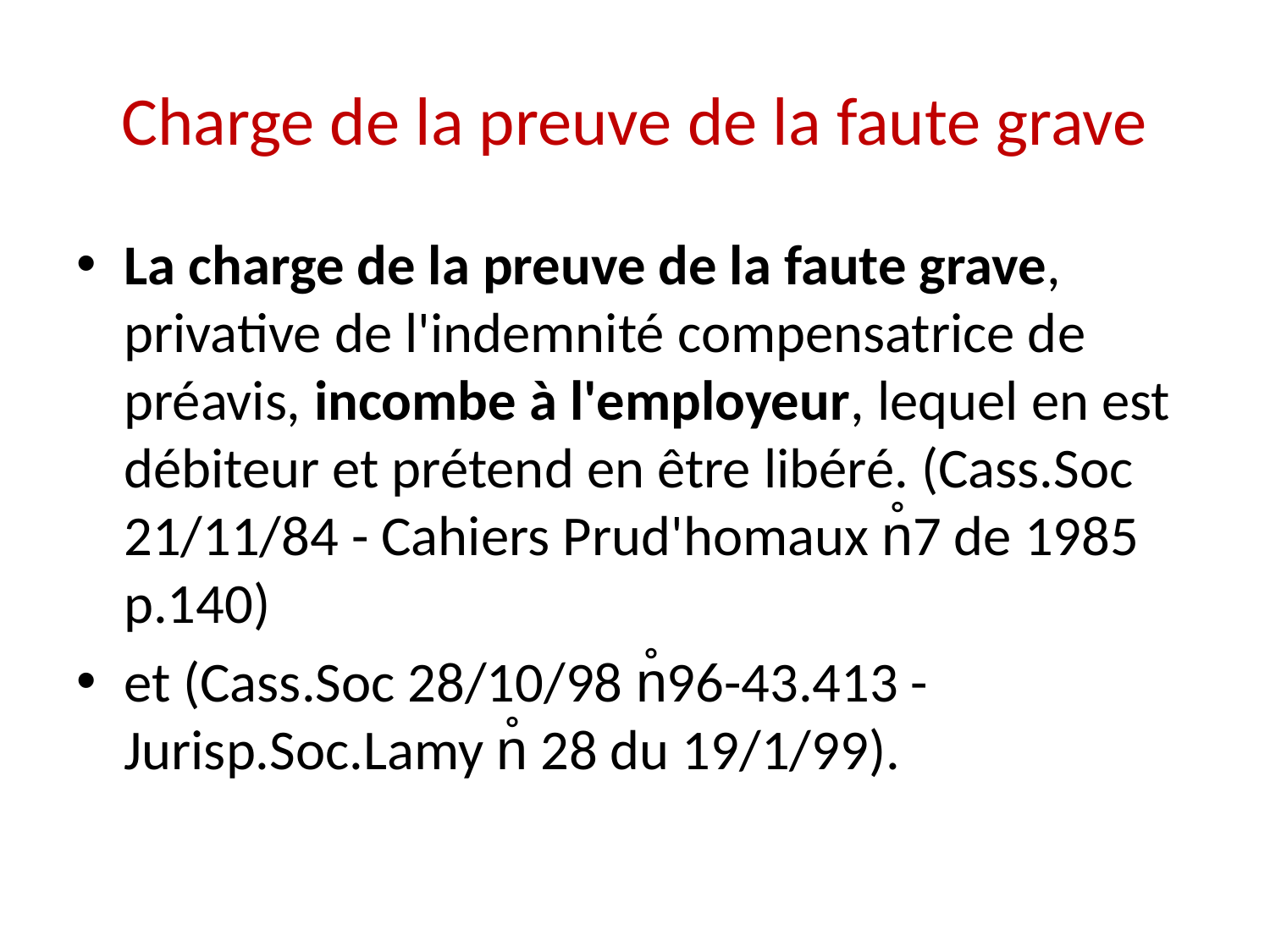

# Charge de la preuve de la faute grave
La charge de la preuve de la faute grave, privative de l'indemnité compensatrice de préavis, incombe à l'employeur, lequel en est débiteur et prétend en être libéré. (Cass.Soc 21/11/84 - Cahiers Prud'homaux n̊7 de 1985 p.140)
et (Cass.Soc 28/10/98 n̊96-43.413 - Jurisp.Soc.Lamy n̊ 28 du 19/1/99).